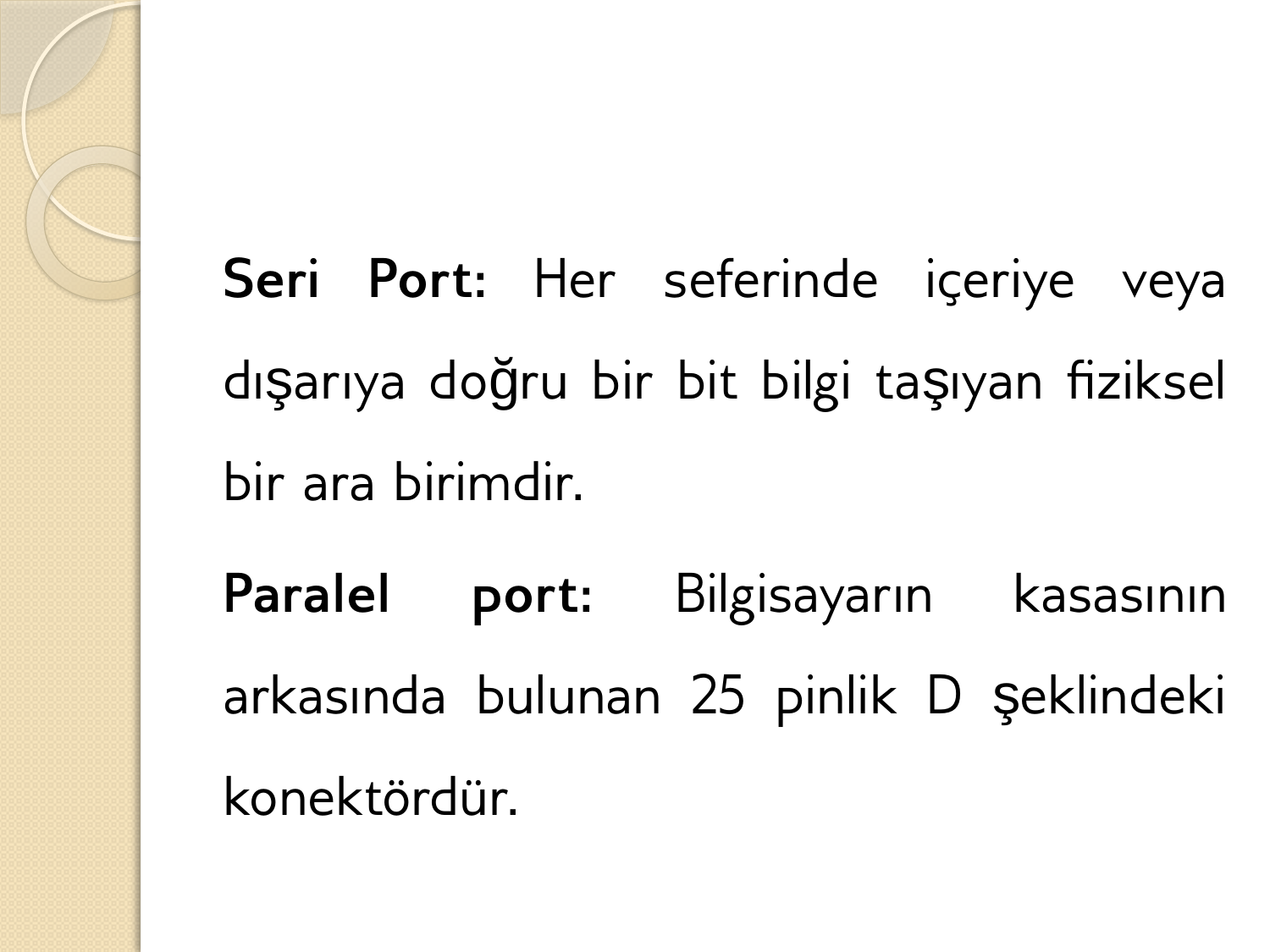

#
Seri Port: Her seferinde içeriye veya dışarıya doğru bir bit bilgi taşıyan fiziksel bir ara birimdir.
Paralel port: Bilgisayarın kasasının arkasında bulunan 25 pinlik D şeklindeki konektördür.